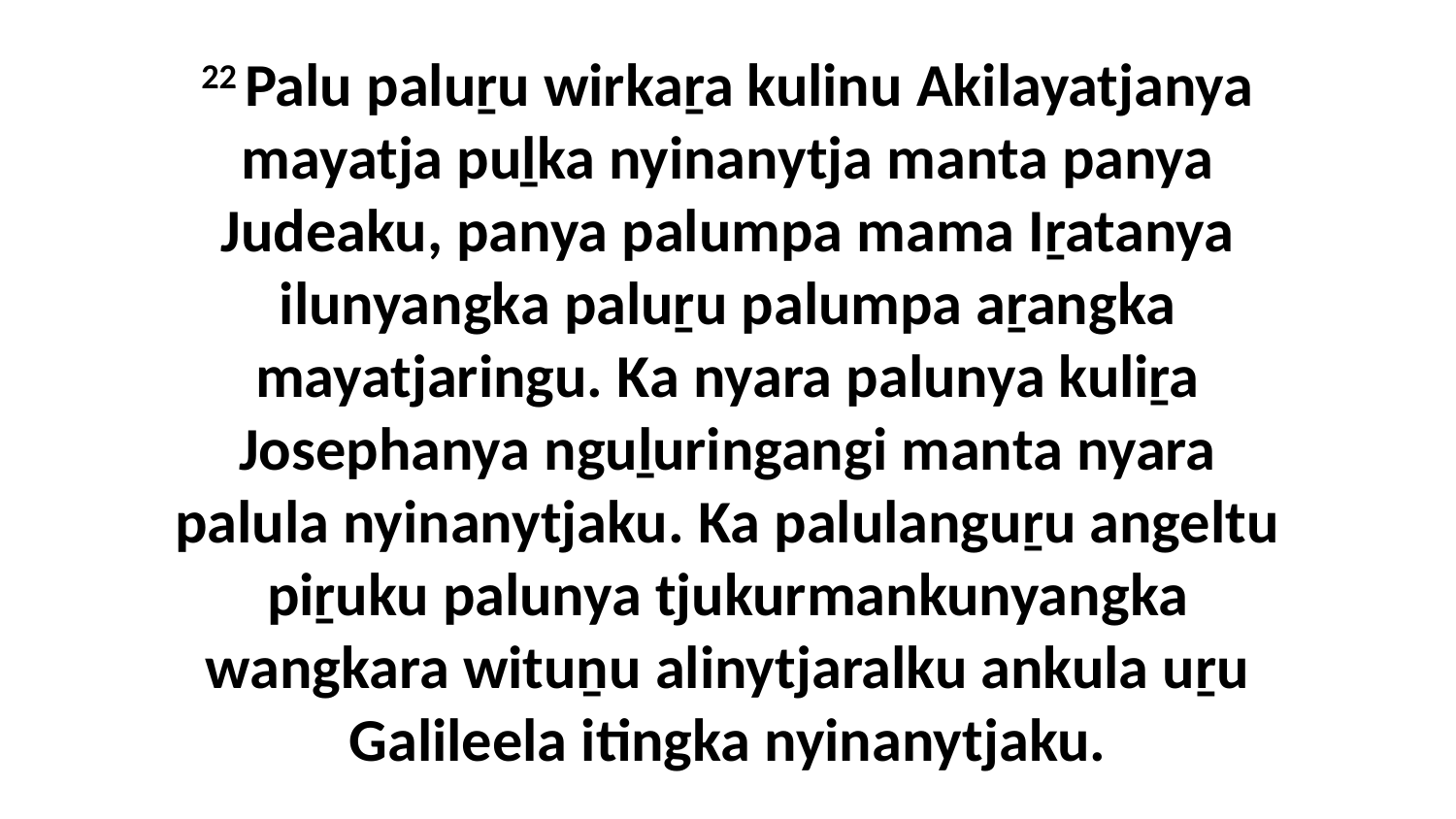

22 Palu paluṟu wirkaṟa kulinu Akilayatjanya mayatja puḻka nyinanytja manta panya Judeaku, panya palumpa mama Iṟatanya ilunyangka paluṟu palumpa aṟangka mayatjaringu. Ka nyara palunya kuliṟa Josephanya nguḻuringangi manta nyara palula nyinanytjaku. Ka palulanguṟu angeltu piṟuku palunya tjukurmankunyangka wangkara wituṉu alinytjaralku ankula uṟu Galileela itingka nyinanytjaku.